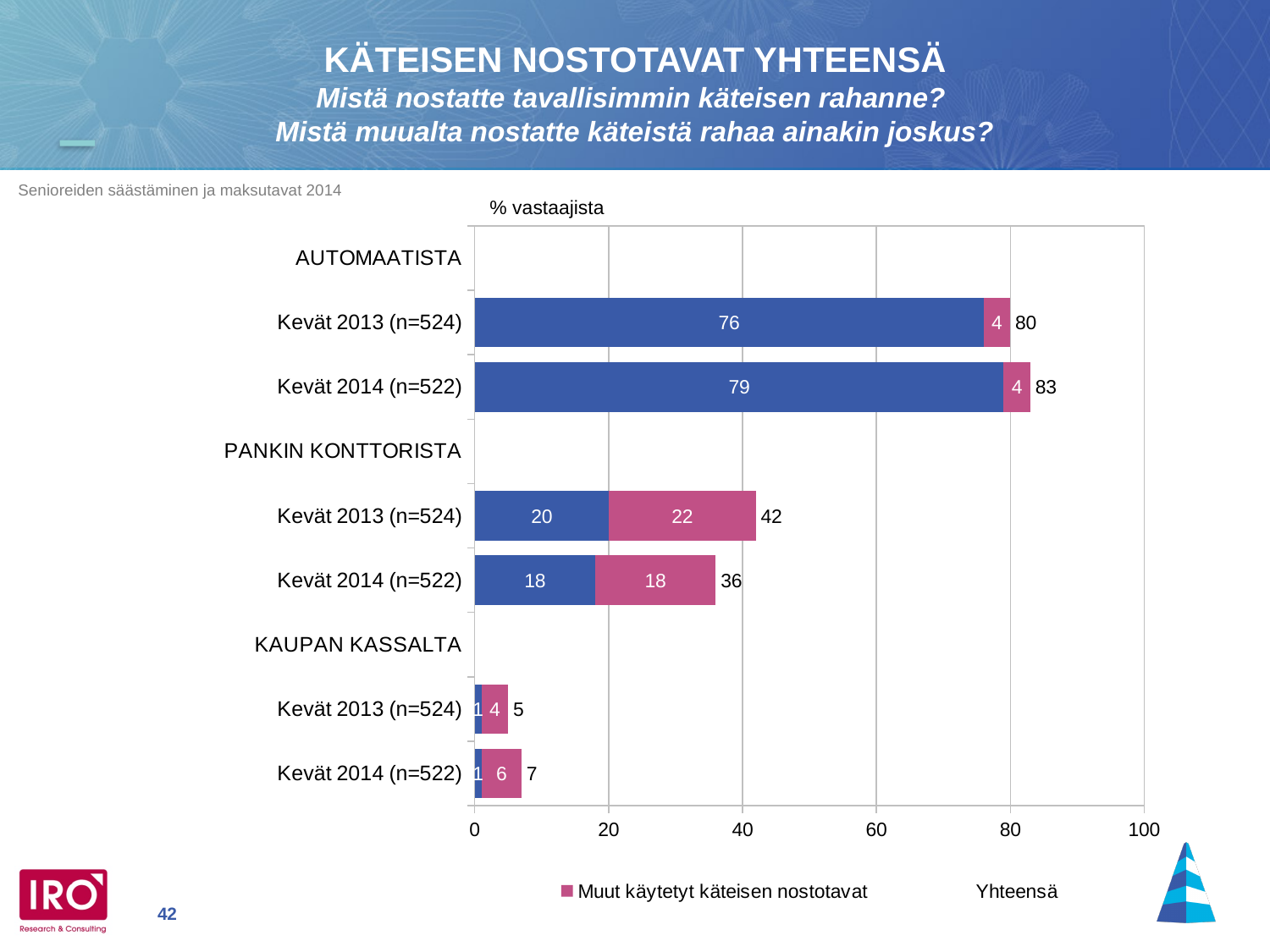

KÄTEISEN NOSTOTAVAT YHTEENSÄ
Mistä nostatte tavallisimmin käteisen rahanne?
Mistä muualta nostatte käteistä rahaa ainakin joskus?
% vastaajista

### Chart

| Category | Tavallisin käteisen nostotapa | Muut käytetyt käteisen nostotavat | Yhteensä |
|---|---|---|---|
| AUTOMAATISTA | None | None | None |
| Kevät 2013 (n=524) | 76.0 | 4.0 | 80.0 |
| Kevät 2014 (n=522) | 79.0 | 4.0 | 83.0 |
| PANKIN KONTTORISTA | None | None | None |
| Kevät 2013 (n=524) | 20.0 | 22.0 | 42.0 |
| Kevät 2014 (n=522) | 18.0 | 18.0 | 36.0 |
| KAUPAN KASSALTA | None | None | None |
| Kevät 2013 (n=524) | 1.0 | 4.0 | 5.0 |
| Kevät 2014 (n=522) | 1.0 | 6.0 | 7.0 |